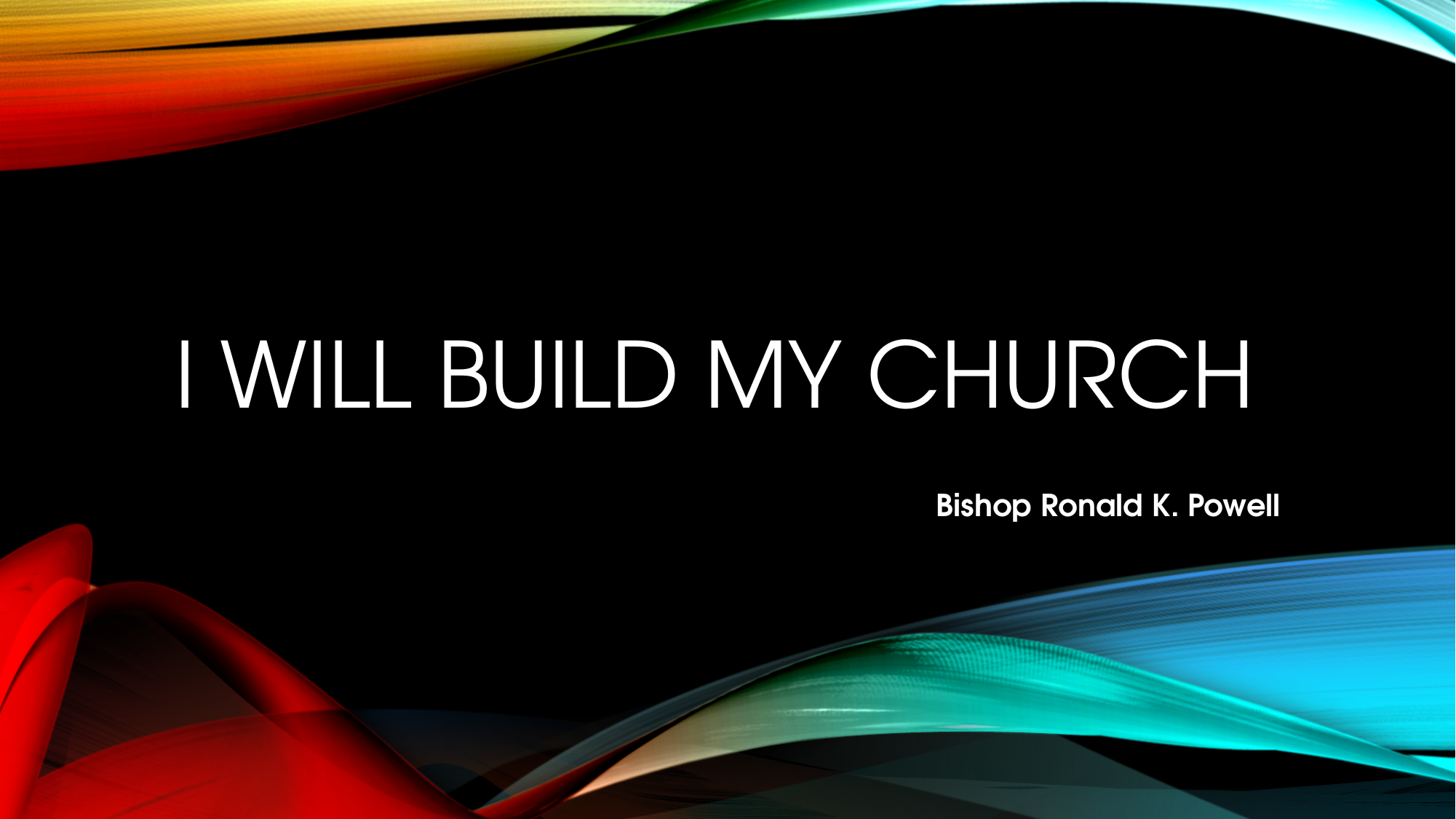

# I Will BUILD MY CHURCH
Bishop Ronald K. Powell